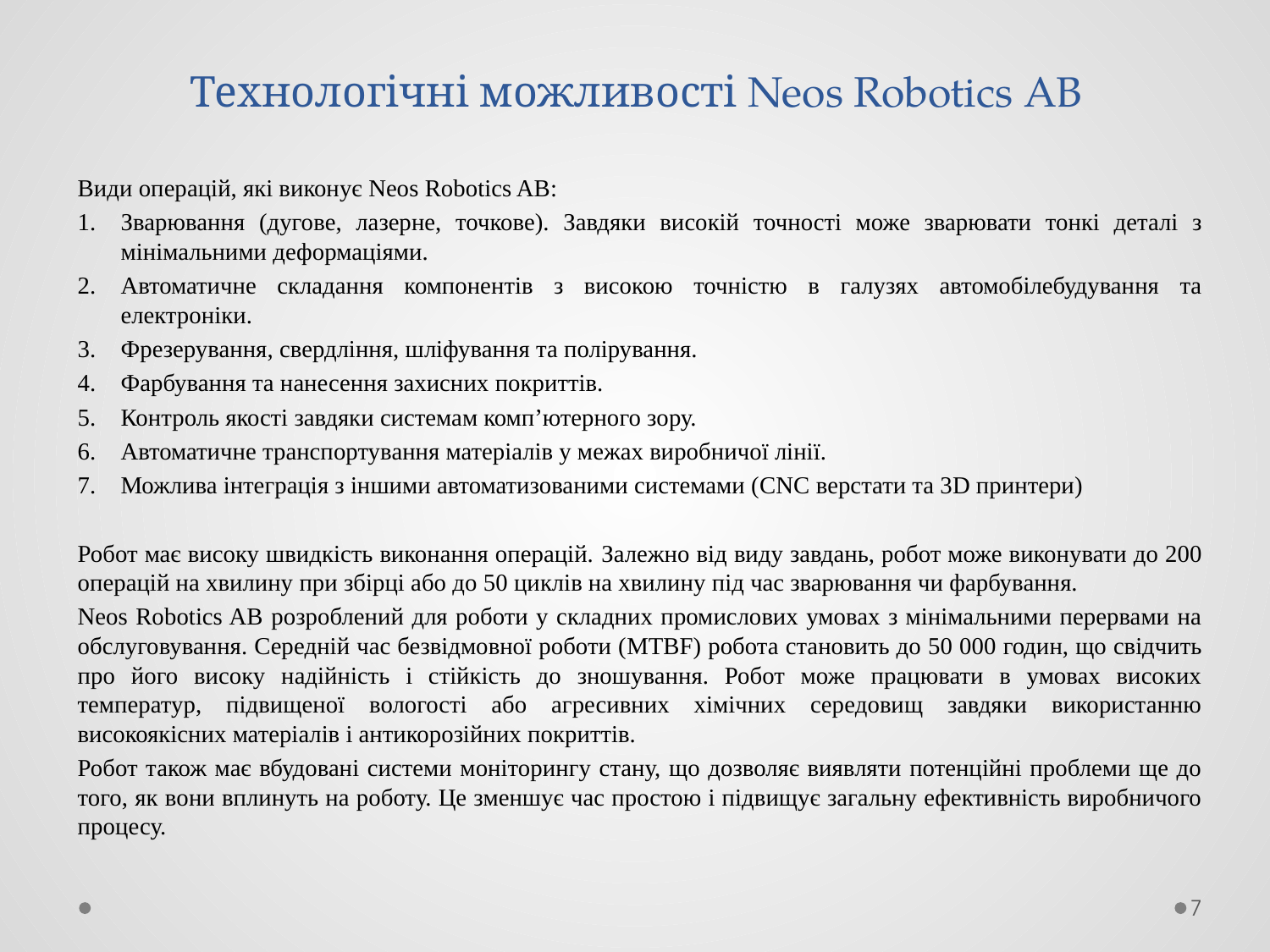

# Технологічні можливості Neos Robotics AB
Види операцій, які виконує Neos Robotics AB:
Зварювання (дугове, лазерне, точкове). Завдяки високій точності може зварювати тонкі деталі з мінімальними деформаціями.
Автоматичне складання компонентів з високою точністю в галузях автомобілебудування та електроніки.
Фрезерування, свердління, шліфування та полірування.
Фарбування та нанесення захисних покриттів.
Контроль якості завдяки системам комп’ютерного зору.
Автоматичне транспортування матеріалів у межах виробничої лінії.
Можлива інтеграція з іншими автоматизованими системами (CNC верстати та 3D принтери)

Робот має високу швидкість виконання операцій. Залежно від виду завдань, робот може виконувати до 200 операцій на хвилину при збірці або до 50 циклів на хвилину під час зварювання чи фарбування.
Neos Robotics AB розроблений для роботи у складних промислових умовах з мінімальними перервами на обслуговування. Середній час безвідмовної роботи (MTBF) робота становить до 50 000 годин, що свідчить про його високу надійність і стійкість до зношування. Робот може працювати в умовах високих температур, підвищеної вологості або агресивних хімічних середовищ завдяки використанню високоякісних матеріалів і антикорозійних покриттів.
Робот також має вбудовані системи моніторингу стану, що дозволяє виявляти потенційні проблеми ще до того, як вони вплинуть на роботу. Це зменшує час простою і підвищує загальну ефективність виробничого процесу.

7